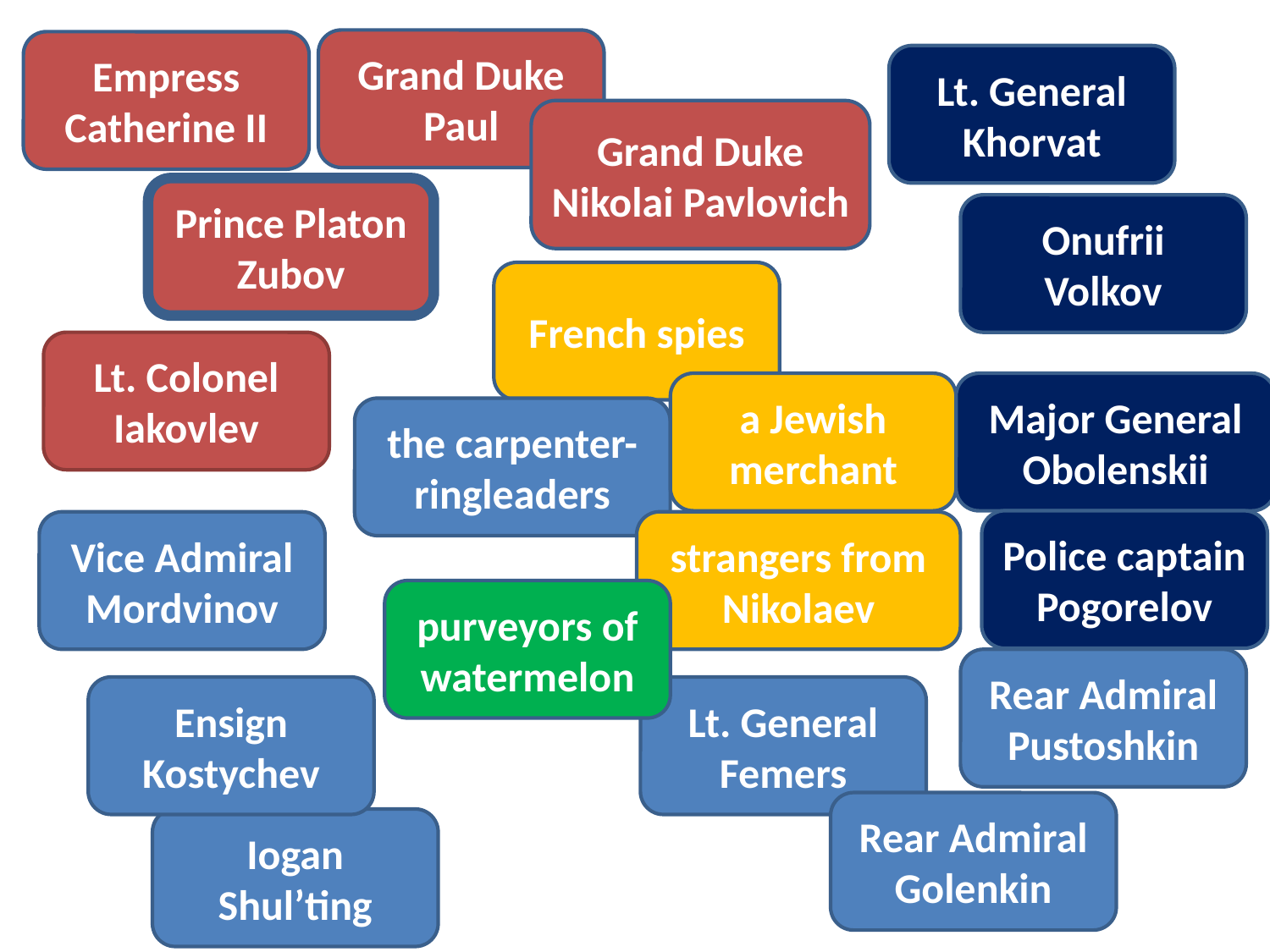

Grand Duke Paul
Empress Catherine II
Lt. General Khorvat
Grand Duke Nikolai Pavlovich
Prince Platon Zubov
Onufrii Volkov
French spies
Lt. Colonel Iakovlev
a Jewish merchant
Major General Obolenskii
the carpenter-ringleaders
Police captain Pogorelov
Vice Admiral Mordvinov
strangers from Nikolaev
purveyors of watermelon
Rear Admiral Pustoshkin
Ensign Kostychev
Lt. General Femers
Rear Admiral Golenkin
Iogan Shul’ting